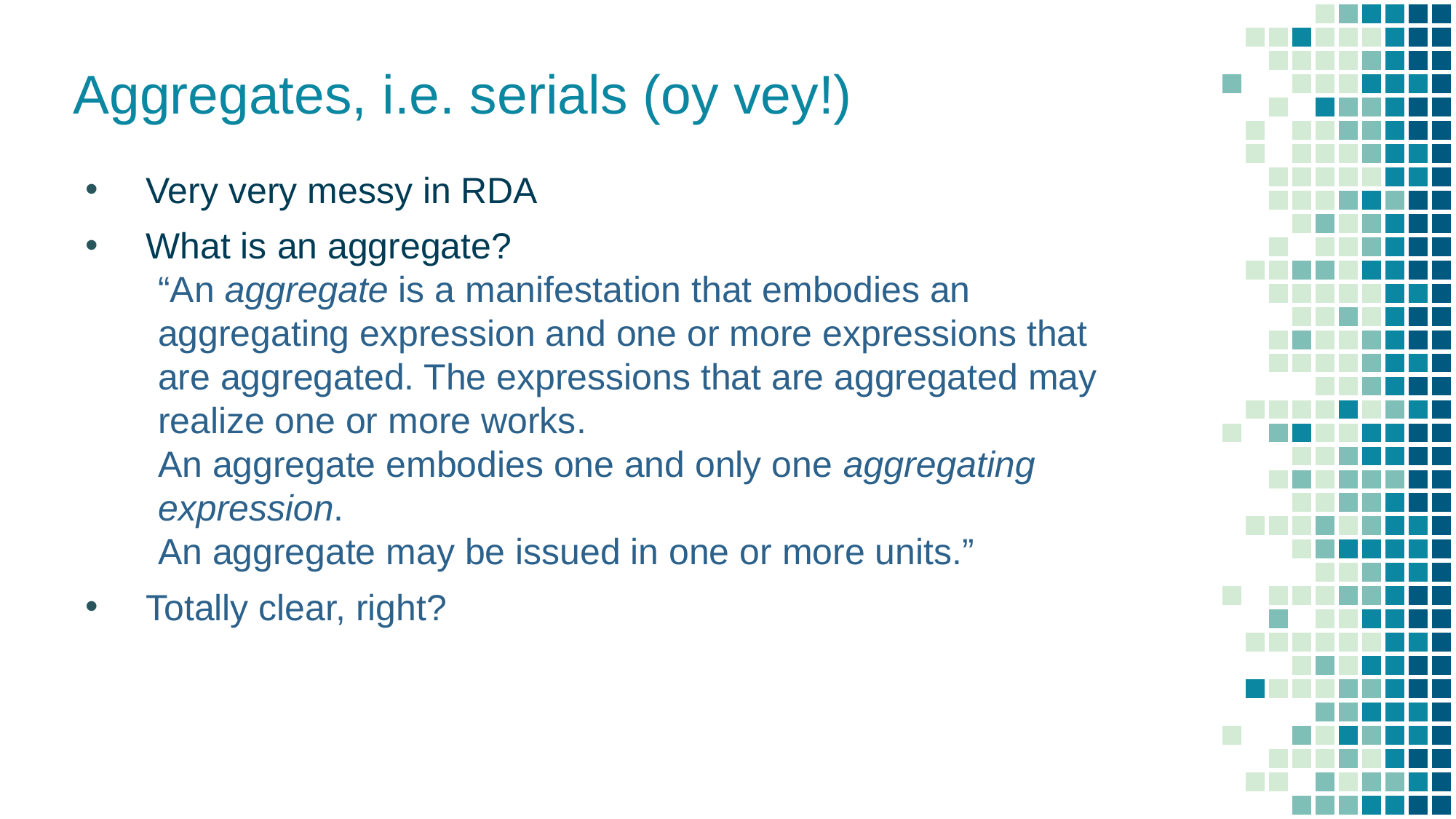

# Aggregates, i.e. serials (oy vey!)
Very very messy in RDA
What is an aggregate?
“An aggregate is a manifestation that embodies an aggregating expression and one or more expressions that are aggregated. The expressions that are aggregated may realize one or more works.
An aggregate embodies one and only one aggregating expression.
An aggregate may be issued in one or more units.”
Totally clear, right?